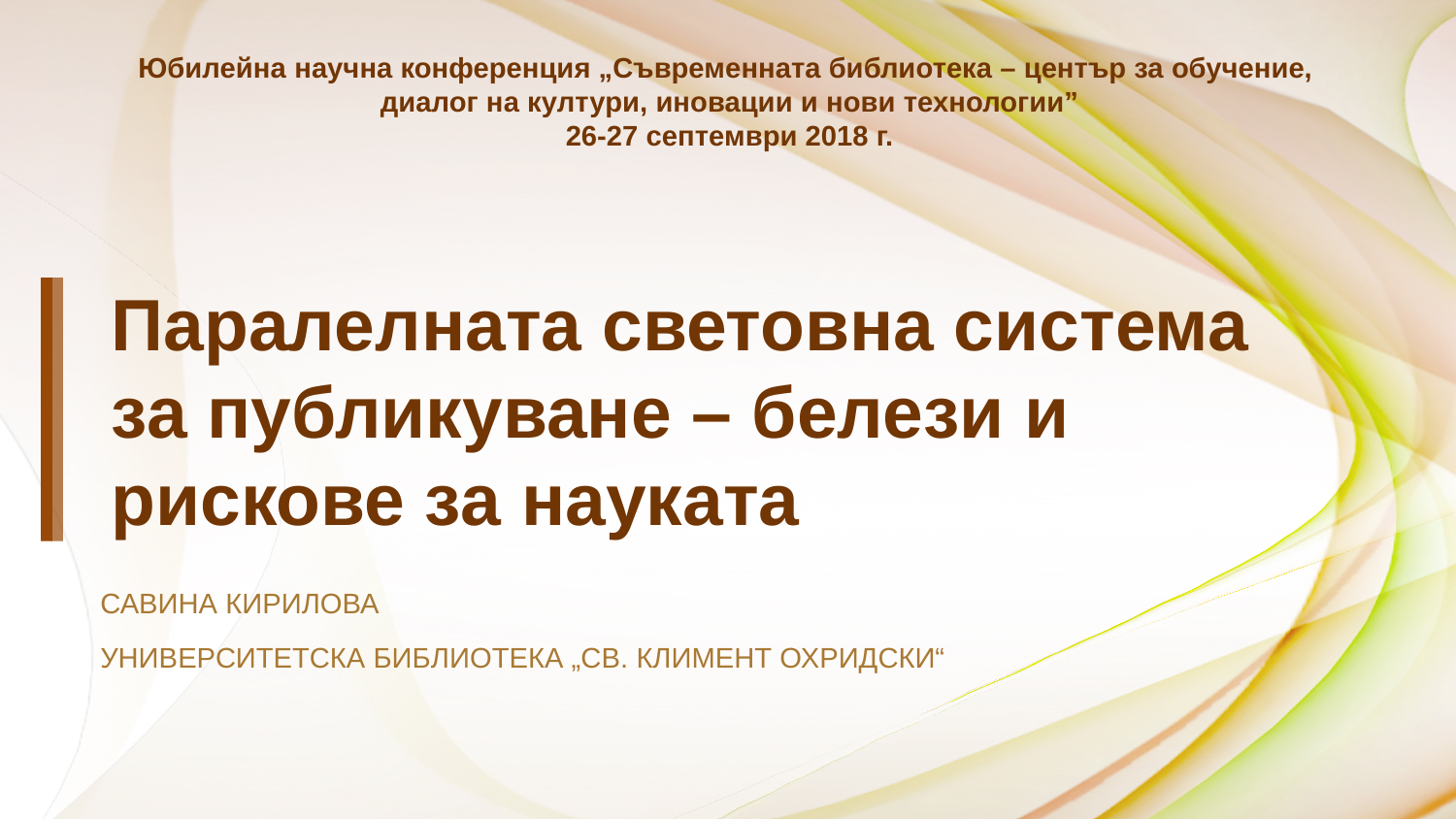

Юбилейна научна конференция „Съвременната библиотека – център за обучение,
диалог на култури, иновации и нови технологии”
26-27 септември 2018 г.

Паралелната световна система
за публикуване – белези и
рискове за науката
Савина Кирилова
Университетска библиотека „Св. Климент Охридски“